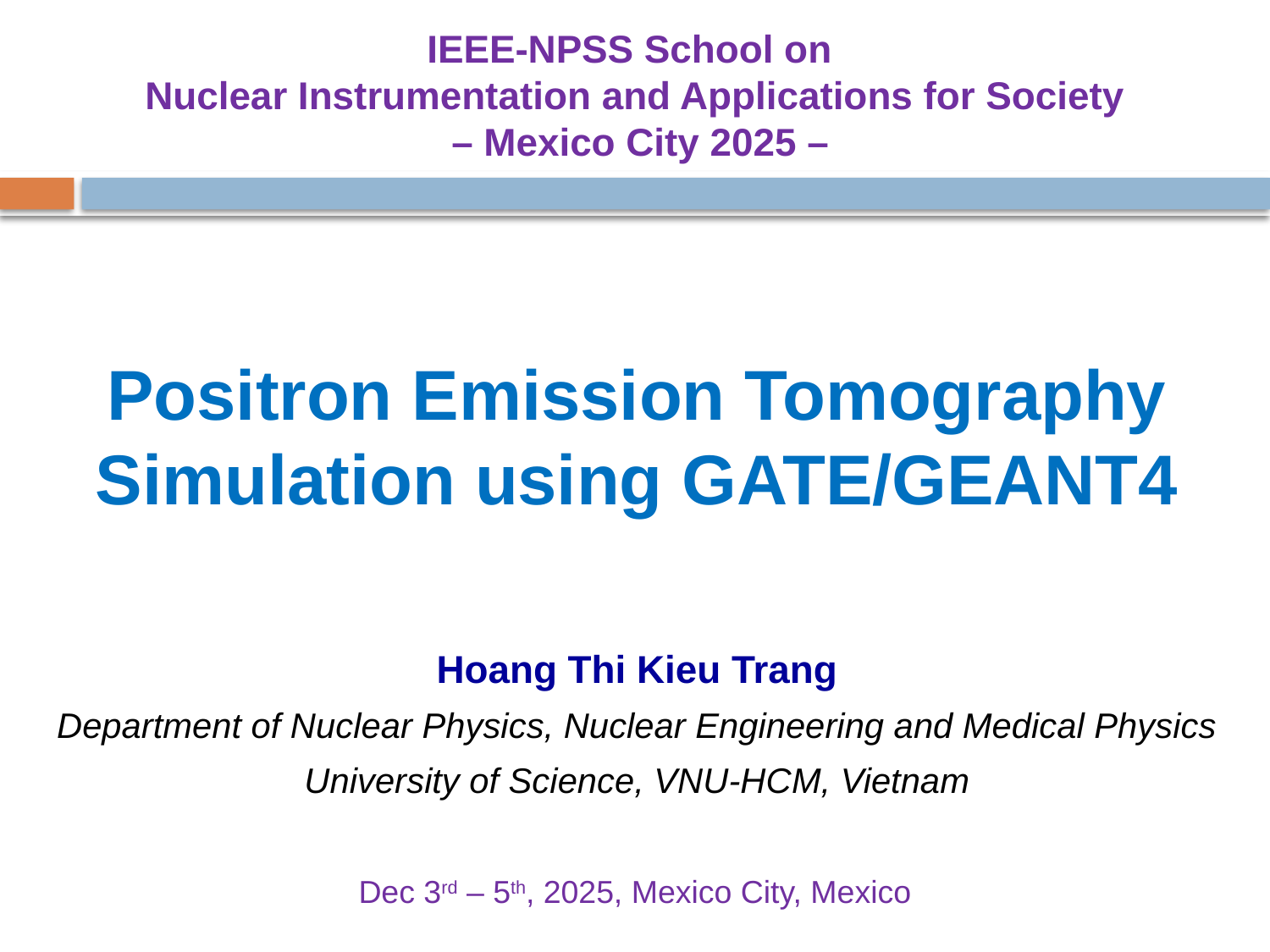

IEEE-NPSS School on
Nuclear Instrumentation and Applications for Society
 – Mexico City 2025 –
Positron Emission Tomography Simulation using GATE/GEANT4
Hoang Thi Kieu Trang
Department of Nuclear Physics, Nuclear Engineering and Medical Physics
University of Science, VNU-HCM, Vietnam

Dec 3rd – 5th, 2025, Mexico City, Mexico
1